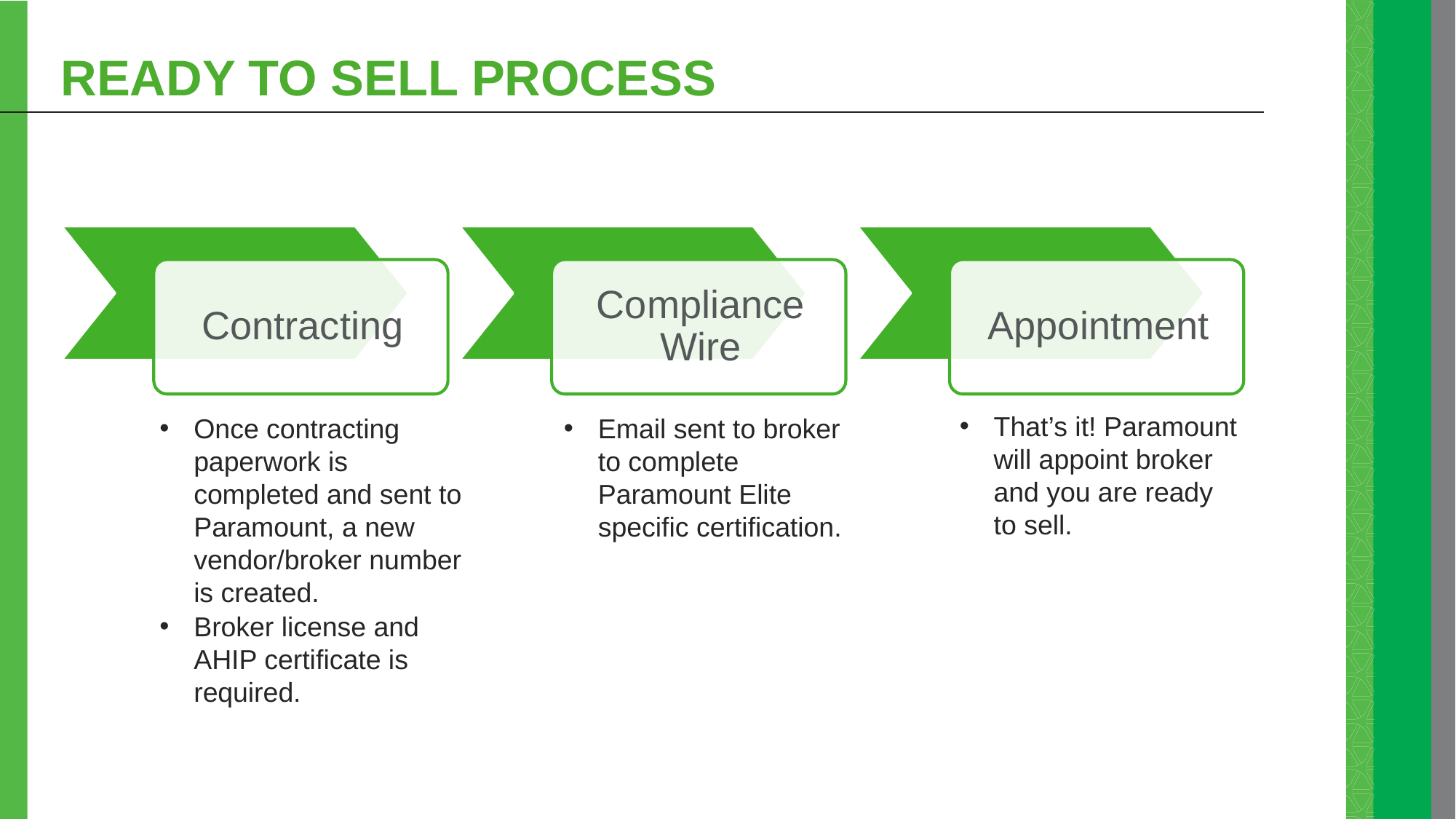

# Ready to sell process
Contracting
Compliance Wire
Appointment
That’s it! Paramount will appoint broker and you are ready to sell.
Once contracting paperwork is completed and sent to Paramount, a new vendor/broker number is created.
Broker license and AHIP certificate is required.
Email sent to broker to complete Paramount Elite specific certification.